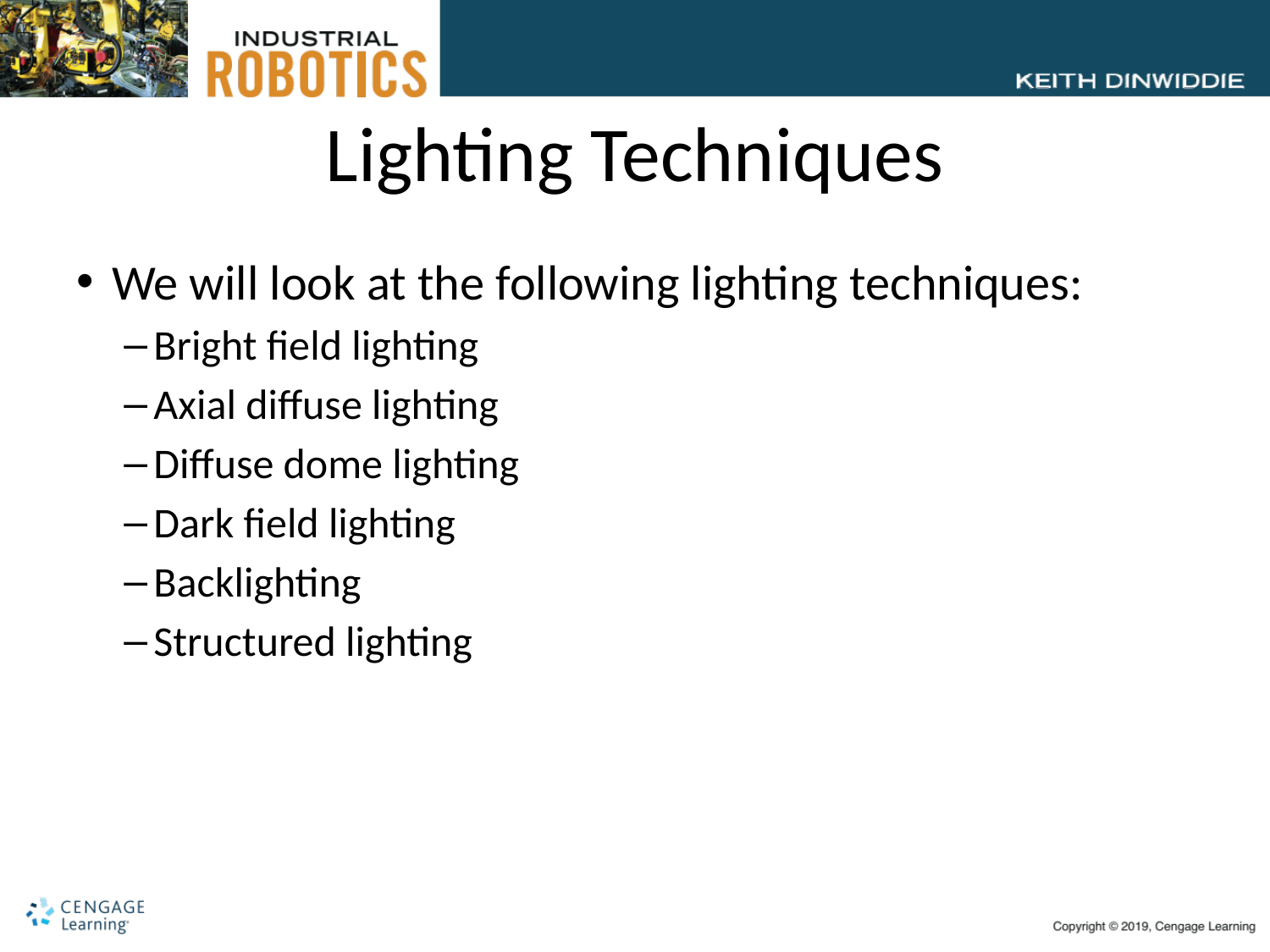

# Lighting Techniques
We will look at the following lighting techniques:
Bright field lighting
Axial diffuse lighting
Diffuse dome lighting
Dark field lighting
Backlighting
Structured lighting